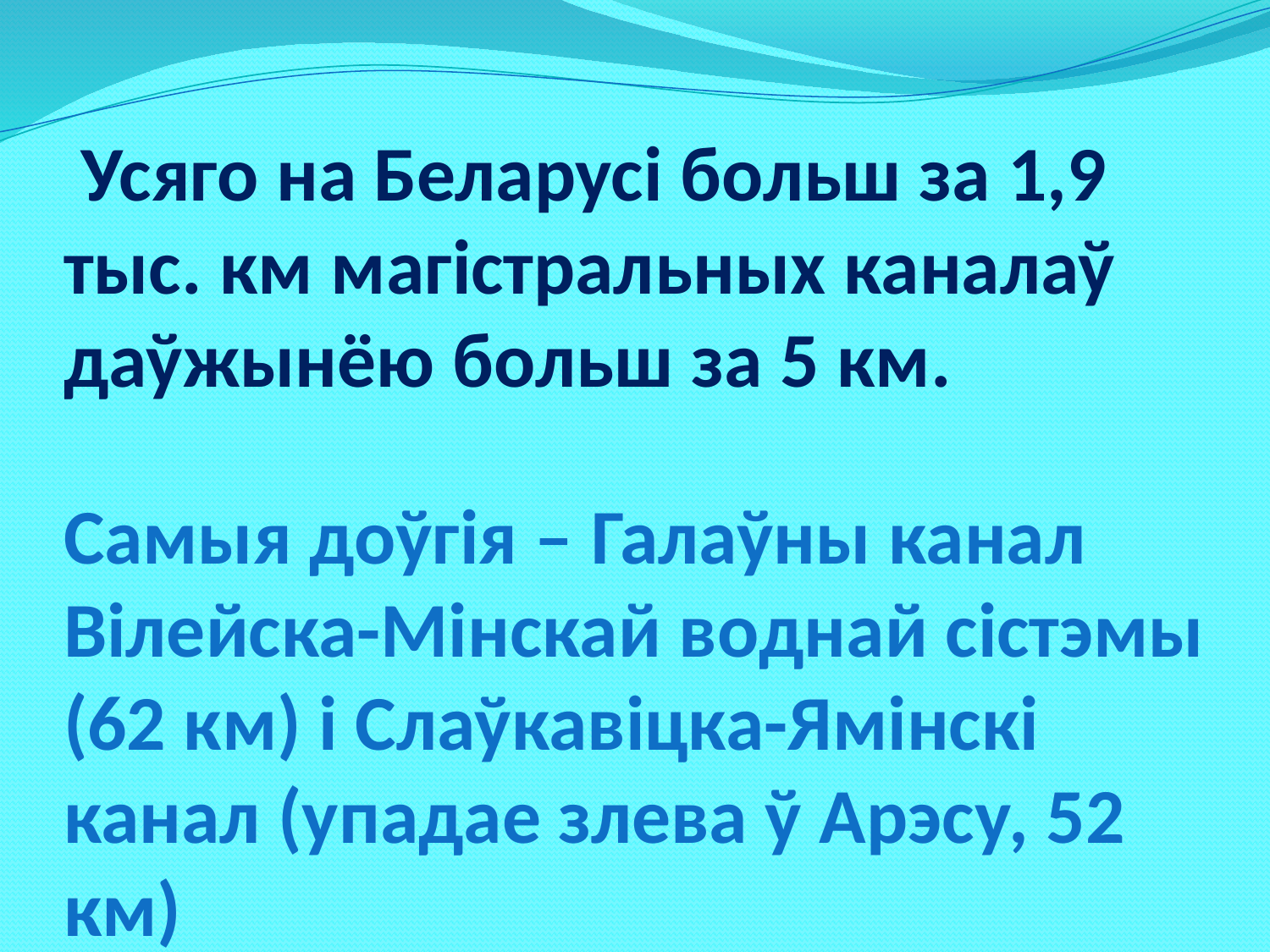

# Усяго на Беларусі больш за 1,9 тыс. км магістральных каналаў даўжынёю больш за 5 км. Самыя доўгія – Галаўны канал Вілейска-Мінскай воднай сістэмы (62 км) і Слаўкавіцка-Ямінскі канал (упадае злева ў Арэсу, 52 км)